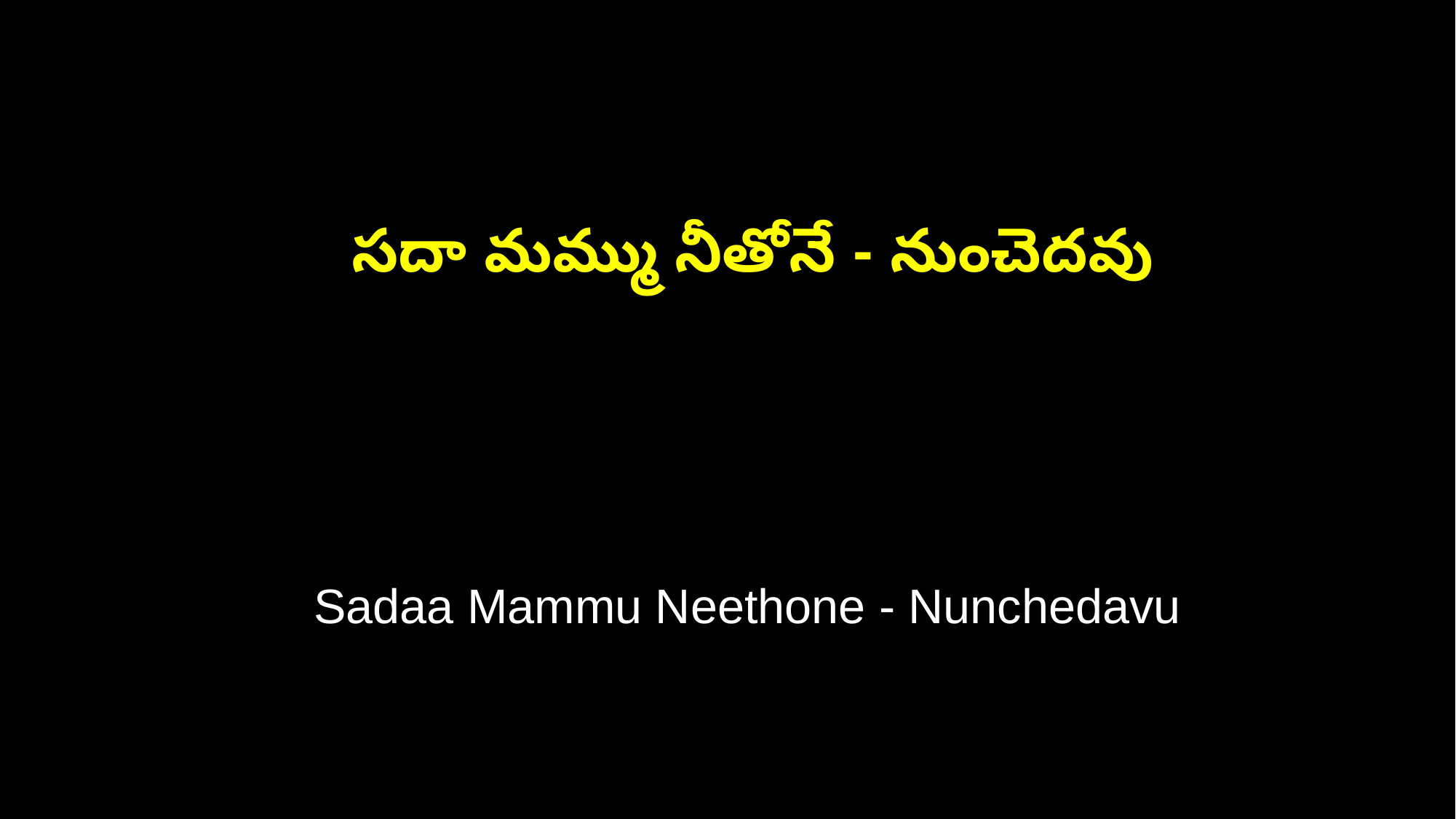

సదా మమ్ము నీతోనే - నుంచెదవు
   Sadaa Mammu Neethone - Nunchedavu